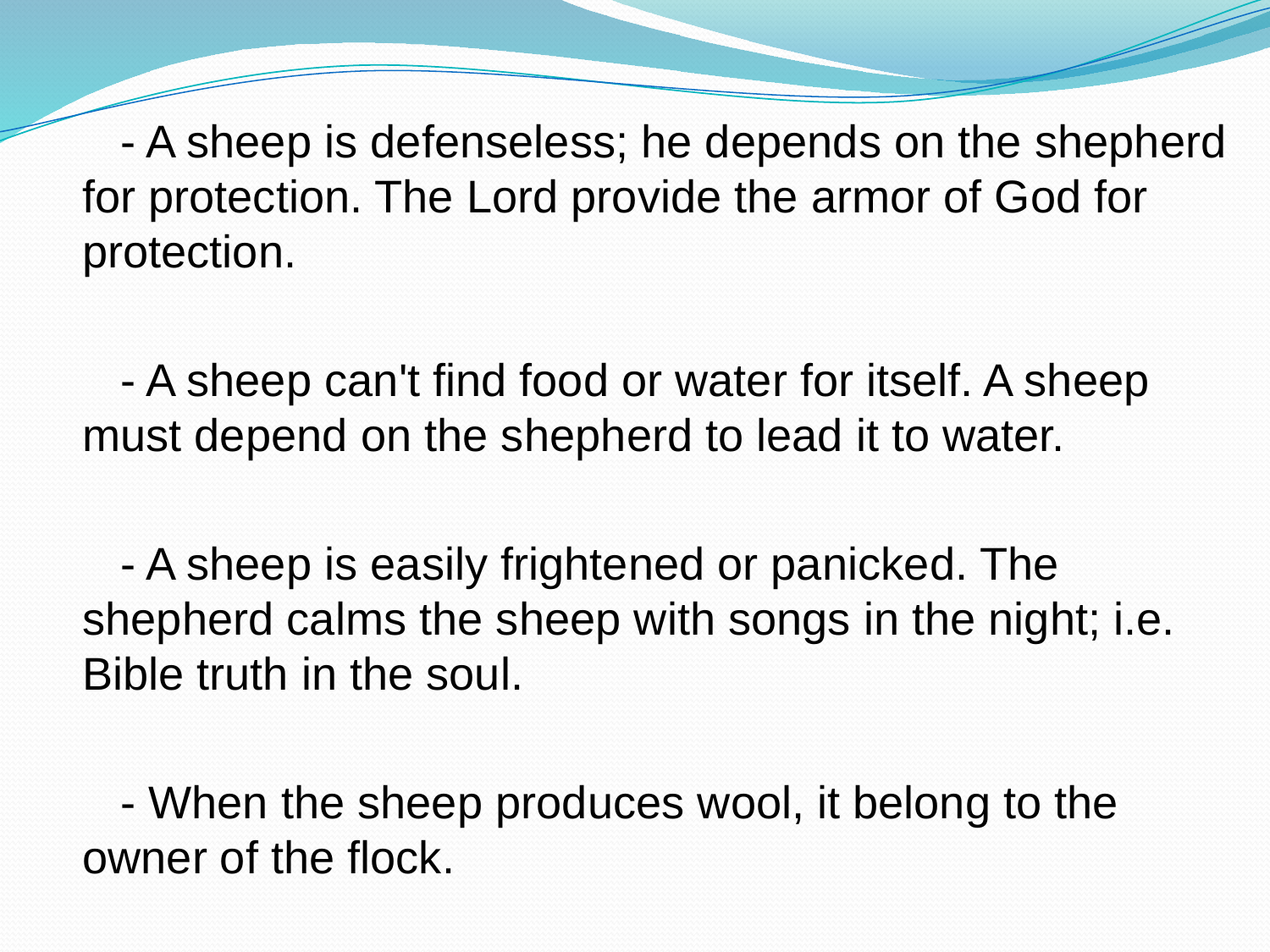

- A sheep is defenseless; he depends on the shepherd for protection. The Lord provide the armor of God for protection.

      - A sheep can't find food or water for itself. A sheep must depend on the shepherd to lead it to water.

      - A sheep is easily frightened or panicked. The shepherd calms the sheep with songs in the night; i.e. Bible truth in the soul.

      - When the sheep produces wool, it belong to the owner of the flock.